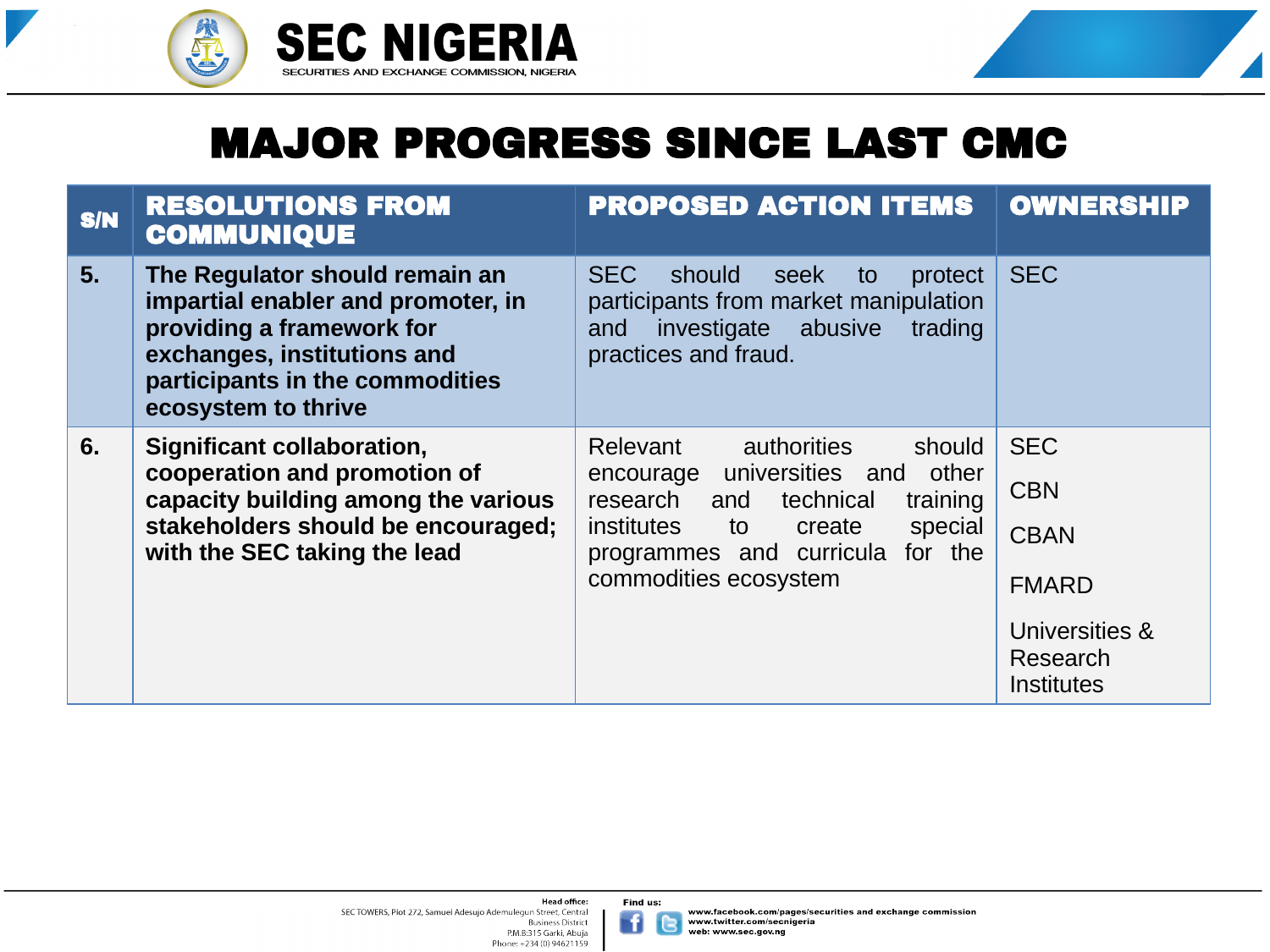

# MAJOR PROGRESS SINCE LAST CMC
| S/N | RESOLUTIONS FROM COMMUNIQUE | PROPOSED ACTION ITEMS | OWNERSHIP |
| --- | --- | --- | --- |
|  | The Regulator should remain an impartial enabler and promoter, in providing a framework for exchanges, institutions and participants in the commodities ecosystem to thrive | SEC should seek to protect participants from market manipulation and investigate abusive trading practices and fraud. | SEC |
|  | Significant collaboration, cooperation and promotion of capacity building among the various stakeholders should be encouraged; with the SEC taking the lead | Relevant authorities should encourage universities and other research and technical training institutes to create special programmes and curricula for the commodities ecosystem | SEC CBN CBAN FMARD Universities & Research Institutes |